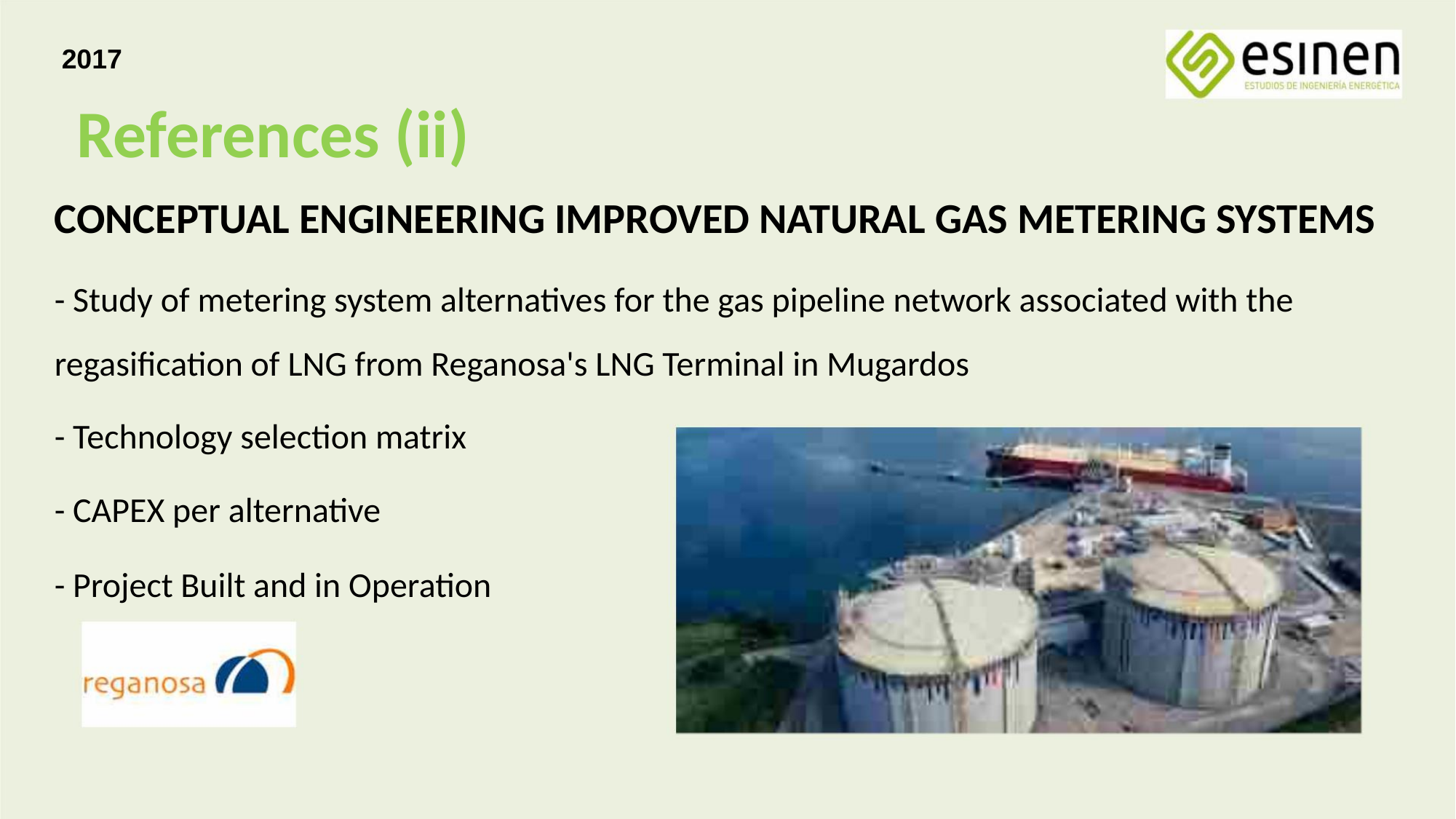

2017
References (ii)
CONCEPTUAL ENGINEERING IMPROVED NATURAL GAS METERING SYSTEMS
- Study of metering system alternatives for the gas pipeline network associated with the
regasification of LNG from Reganosa's LNG Terminal in Mugardos
- Technology selection matrix
- CAPEX per alternative
- Project Built and in Operation